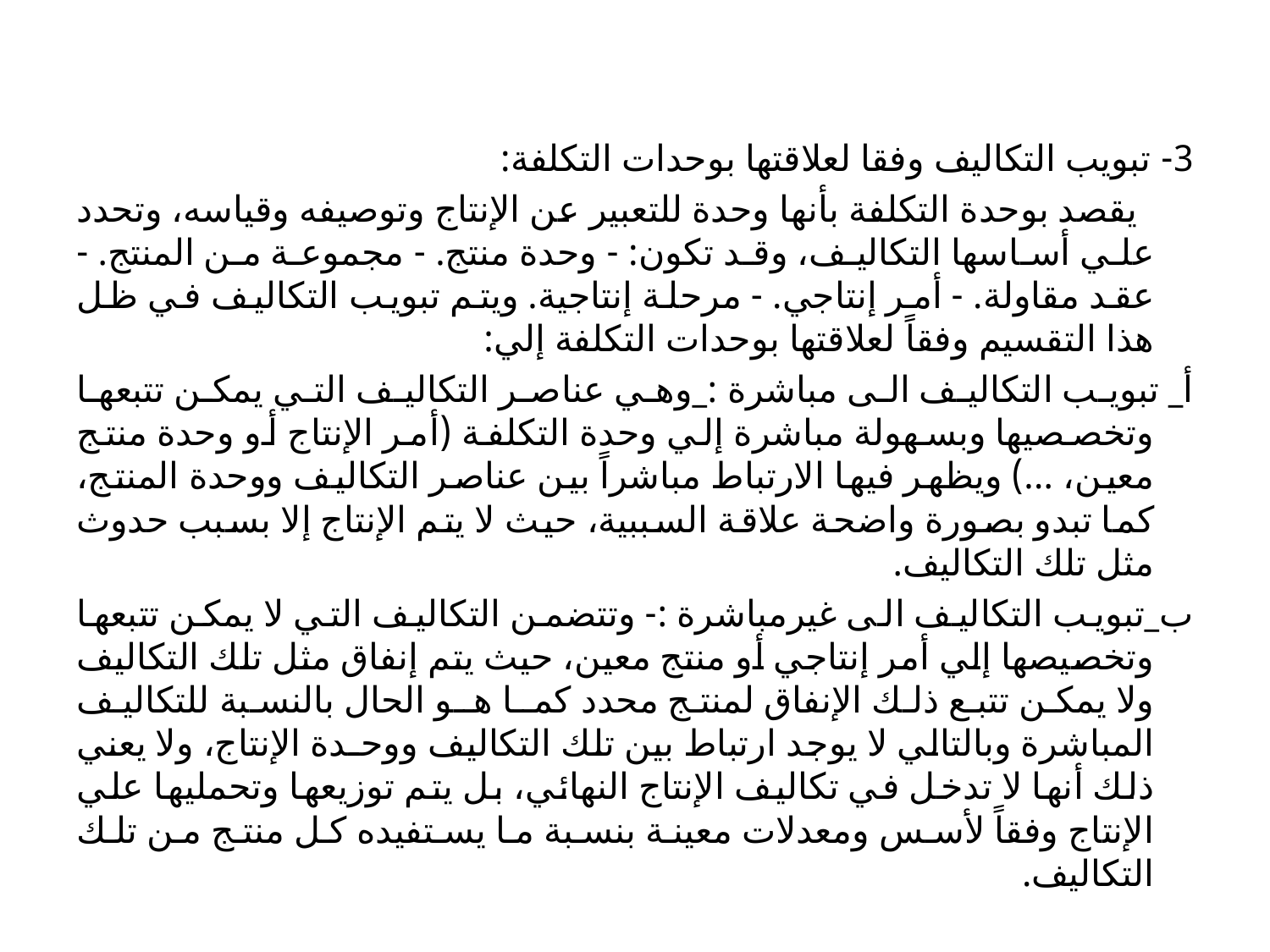

#
3- تبويب التكاليف وفقا لعلاقتها بوحدات التكلفة:
      يقصد بوحدة التكلفة بأنها وحدة للتعبير عن الإنتاج وتوصيفه وقياسه، وتحدد علي أساسها التكاليف، وقد تكون: - وحدة منتج. - مجموعة من المنتج. - عقد مقاولة. - أمر إنتاجي. - مرحلة إنتاجية. ويتم تبويب التكاليف في ظل هذا التقسيم وفقاً لعلاقتها بوحدات التكلفة إلي:
أ_ تبويب التكاليف الى مباشرة :_وهي عناصر التكاليف التي يمكن تتبعها وتخصصيها وبسهولة مباشرة إلي وحدة التكلفة (أمر الإنتاج أو وحدة منتج معين، ...) ويظهر فيها الارتباط مباشراً بين عناصر التكاليف ووحدة المنتج، كما تبدو بصورة واضحة علاقة السببية، حيث لا يتم الإنتاج إلا بسبب حدوث مثل تلك التكاليف.
ب_تبويب التكاليف الى غيرمباشرة :- وتتضمن التكاليف التي لا يمكن تتبعها وتخصيصها إلي أمر إنتاجي أو منتج معين، حيث يتم إنفاق مثل تلك التكاليف ولا يمكن تتبع ذلك الإنفاق لمنتج محدد كمـا هـو الحال بالنسبة للتكاليف المباشرة وبالتالي لا يوجد ارتباط بين تلك التكاليف ووحـدة الإنتاج، ولا يعني ذلك أنها لا تدخل في تكاليف الإنتاج النهائي، بل يتم توزيعها وتحمليها علي الإنتاج وفقاً لأسس ومعدلات معينة بنسبة ما يستفيده كل منتج من تلك التكاليف.